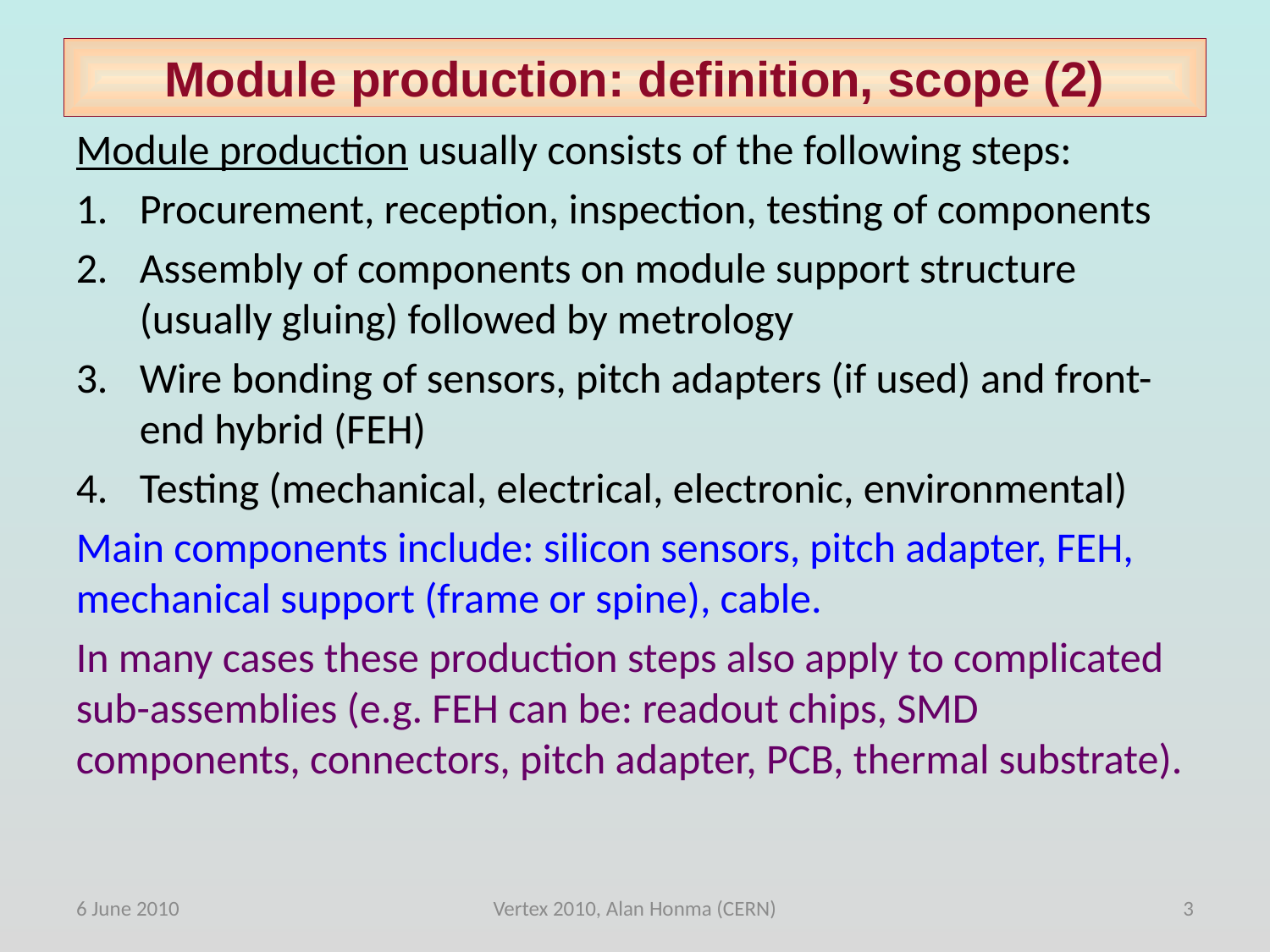

# Module production: definition, scope (2)
Module production usually consists of the following steps:
Procurement, reception, inspection, testing of components
Assembly of components on module support structure (usually gluing) followed by metrology
Wire bonding of sensors, pitch adapters (if used) and front-end hybrid (FEH)
Testing (mechanical, electrical, electronic, environmental)
Main components include: silicon sensors, pitch adapter, FEH, mechanical support (frame or spine), cable.
In many cases these production steps also apply to complicated sub-assemblies (e.g. FEH can be: readout chips, SMD components, connectors, pitch adapter, PCB, thermal substrate).
6 June 2010
Vertex 2010, Alan Honma (CERN)
3